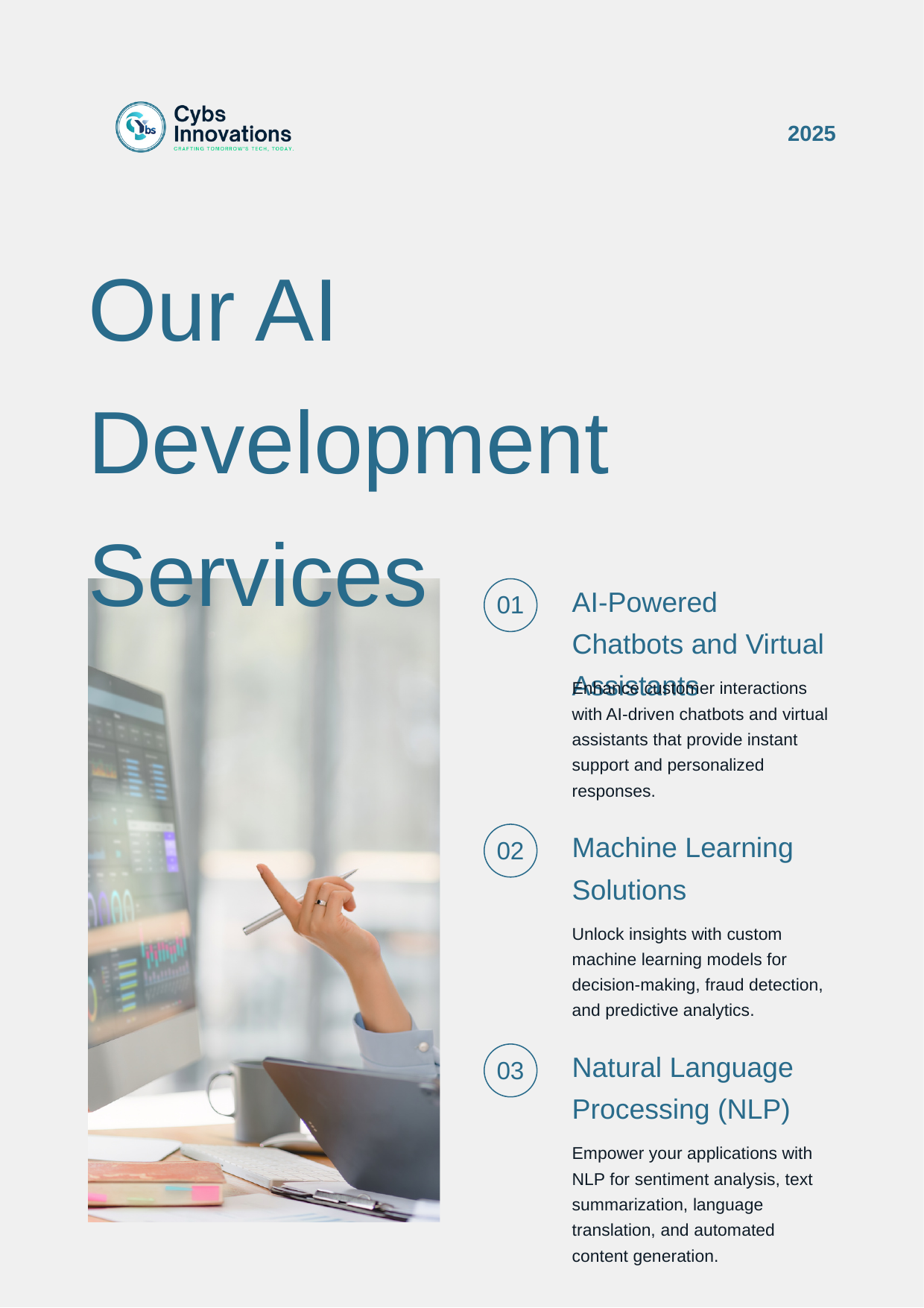

2025
Our AI Development Services
AI-Powered Chatbots and Virtual Assistants

01
Enhance customer interactions with AI-driven chatbots and virtual assistants that provide instant support and personalized responses.
Machine Learning Solutions

02
Unlock insights with custom machine learning models for decision-making, fraud detection, and predictive analytics.
Natural Language Processing (NLP)

03
Empower your applications with NLP for sentiment analysis, text summarization, language translation, and automated content generation.